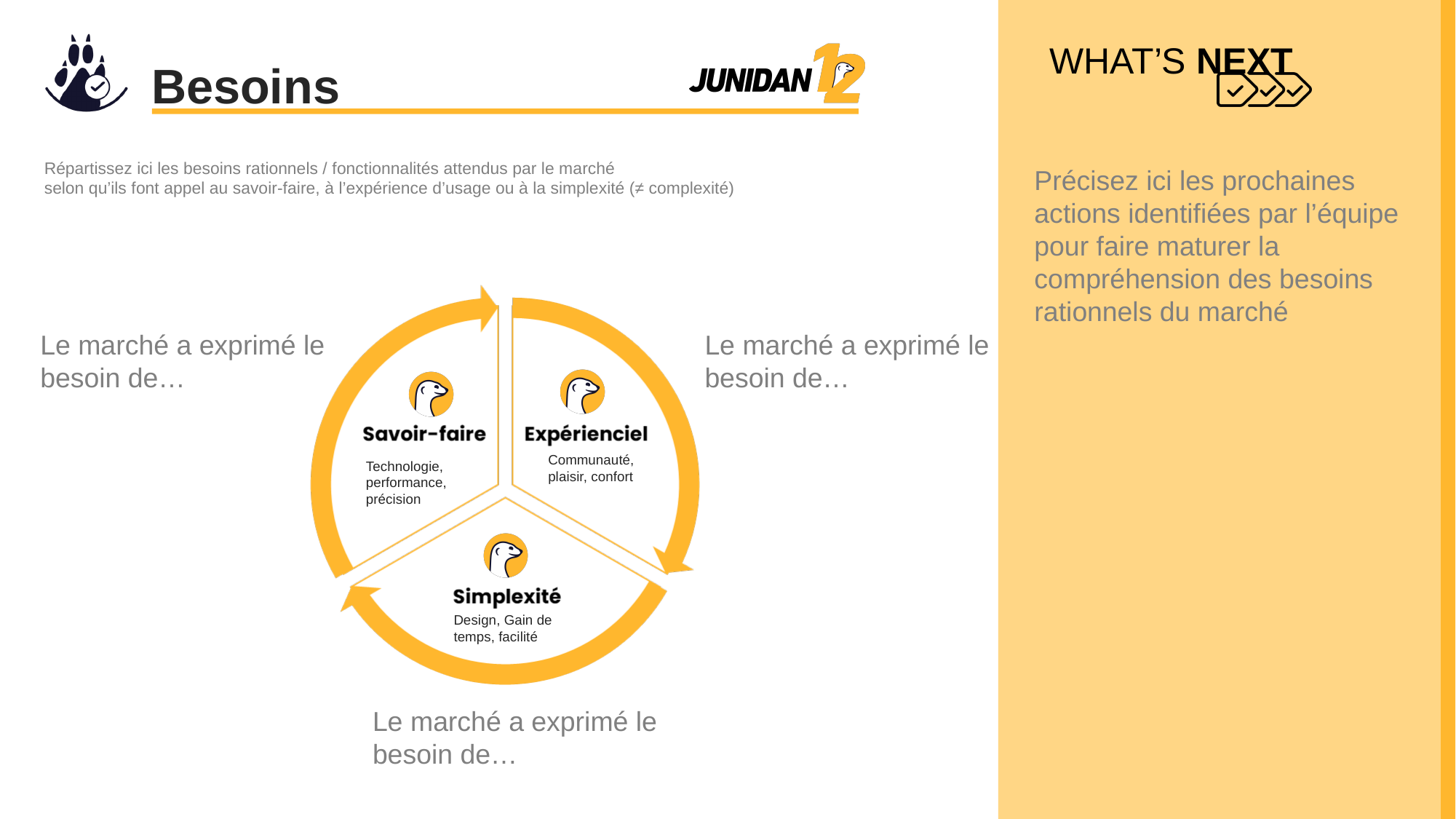

Précisez ici les prochaines actions identifiées par l’équipe pour faire maturer la compréhension des besoins rationnels du marché
Le marché a exprimé le besoin de…
Le marché a exprimé le besoin de…
Le marché a exprimé le besoin de…